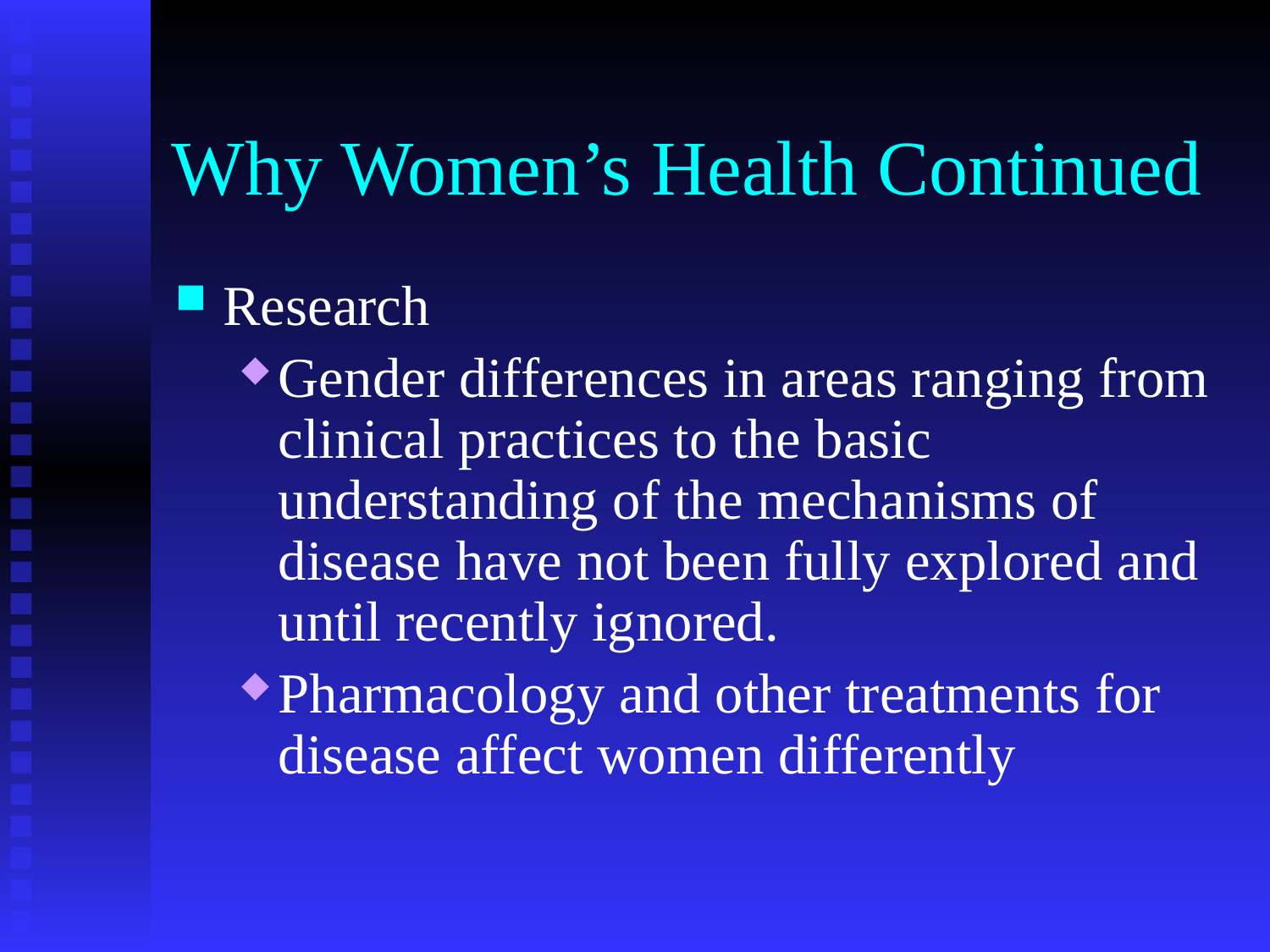

# Why Women’s Health Continued
Research
Gender differences in areas ranging from clinical practices to the basic understanding of the mechanisms of disease have not been fully explored and until recently ignored.
Pharmacology and other treatments for disease affect women differently